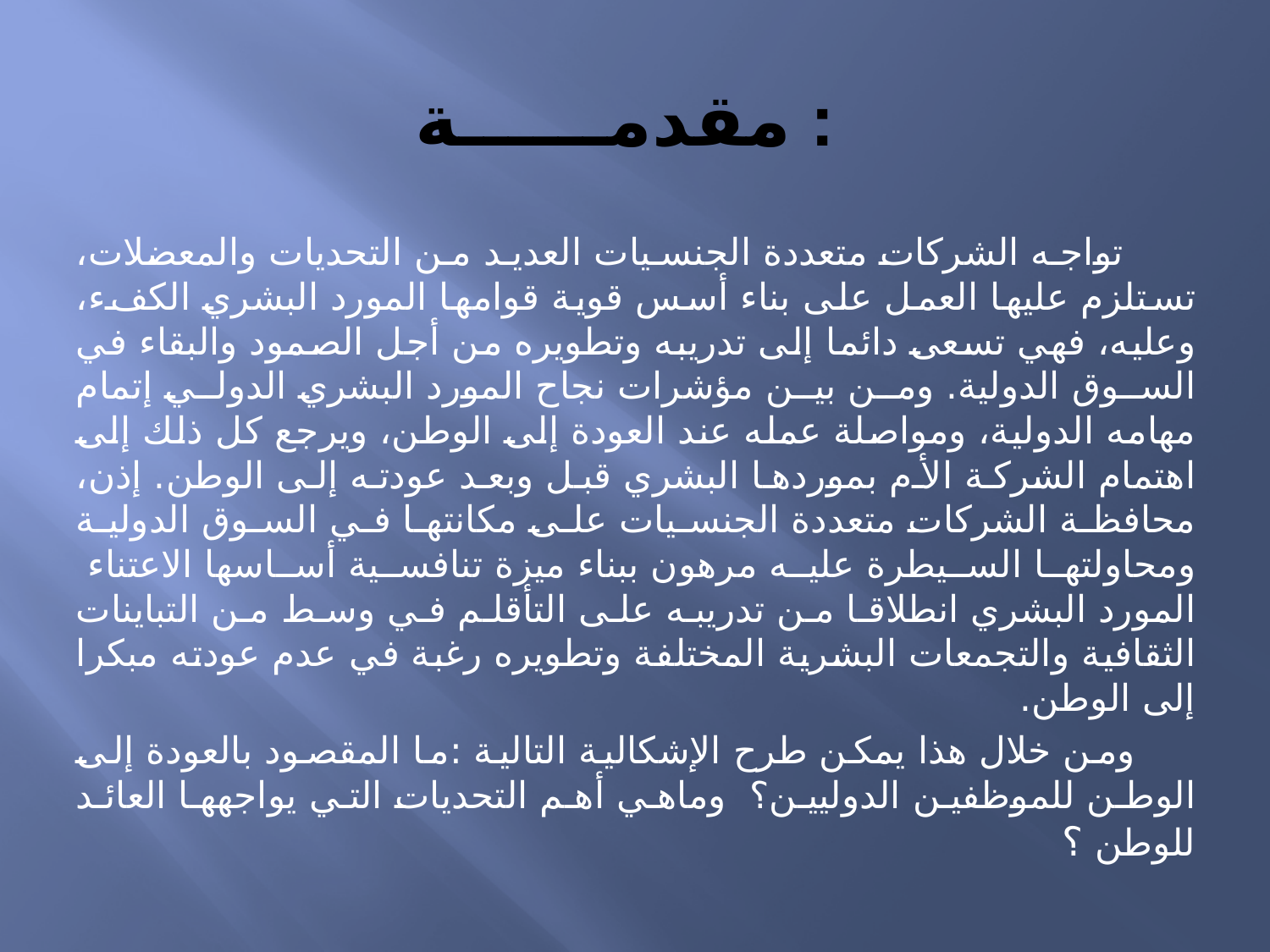

# مقدمــــــة :
          تواجه الشركات متعددة الجنسيات العديد من التحديات والمعضلات، تستلزم عليها العمل على بناء أسس قوية قوامها المورد البشري الكفء، وعليه، فهي تسعى دائما إلى تدريبه وتطويره من أجل الصمود والبقاء في السوق الدولية. ومن بين مؤشرات نجاح المورد البشري الدولي إتمام مهامه الدولية، ومواصلة عمله عند العودة إلى الوطن، ويرجع كل ذلك إلى اهتمام الشركة الأم بموردها البشري قبل وبعد عودته إلى الوطن. إذن، محافظة الشركات متعددة الجنسيات على مكانتها في السوق الدولية ومحاولتها السيطرة عليه مرهون ببناء ميزة تنافسية أساسها الاعتناء  المورد البشري انطلاقا من تدريبه على التأقلم في وسط من التباينات الثقافية والتجمعات البشرية المختلفة وتطويره رغبة في عدم عودته مبكرا إلى الوطن.
         ومن خلال هذا يمكن طرح الإشكالية التالية :ما المقصود بالعودة إلى الوطن للموظفين الدوليين؟  وماهي أهم التحديات التي يواجهها العائد للوطن ؟